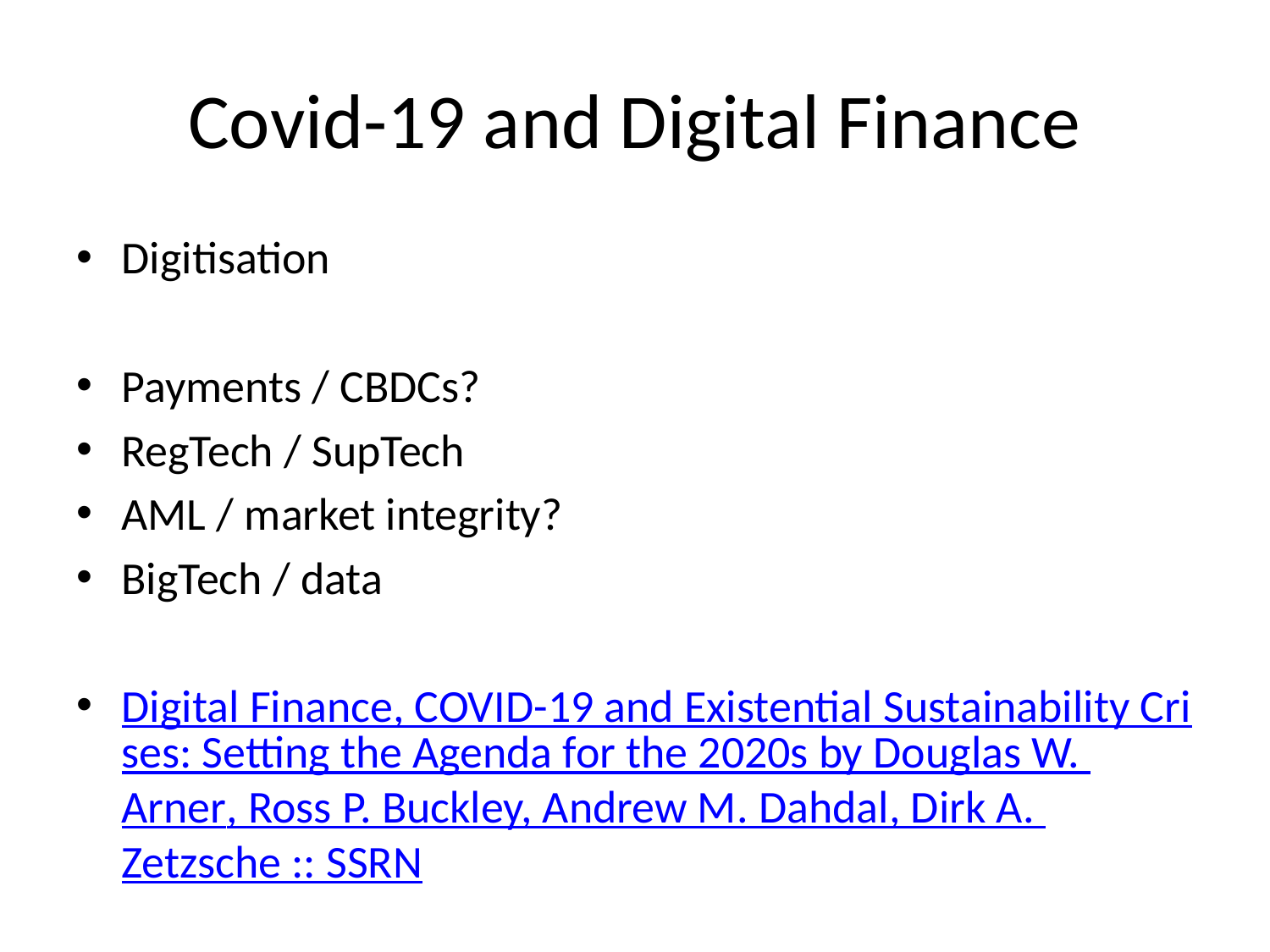

# Covid-19 and Digital Finance
Digitisation

Payments / CBDCs?
RegTech / SupTech
AML / market integrity?
BigTech / data

Digital Finance, COVID-19 and Existential Sustainability Crises: Setting the Agenda for the 2020s by Douglas W. Arner, Ross P. Buckley, Andrew M. Dahdal, Dirk A. Zetzsche :: SSRN